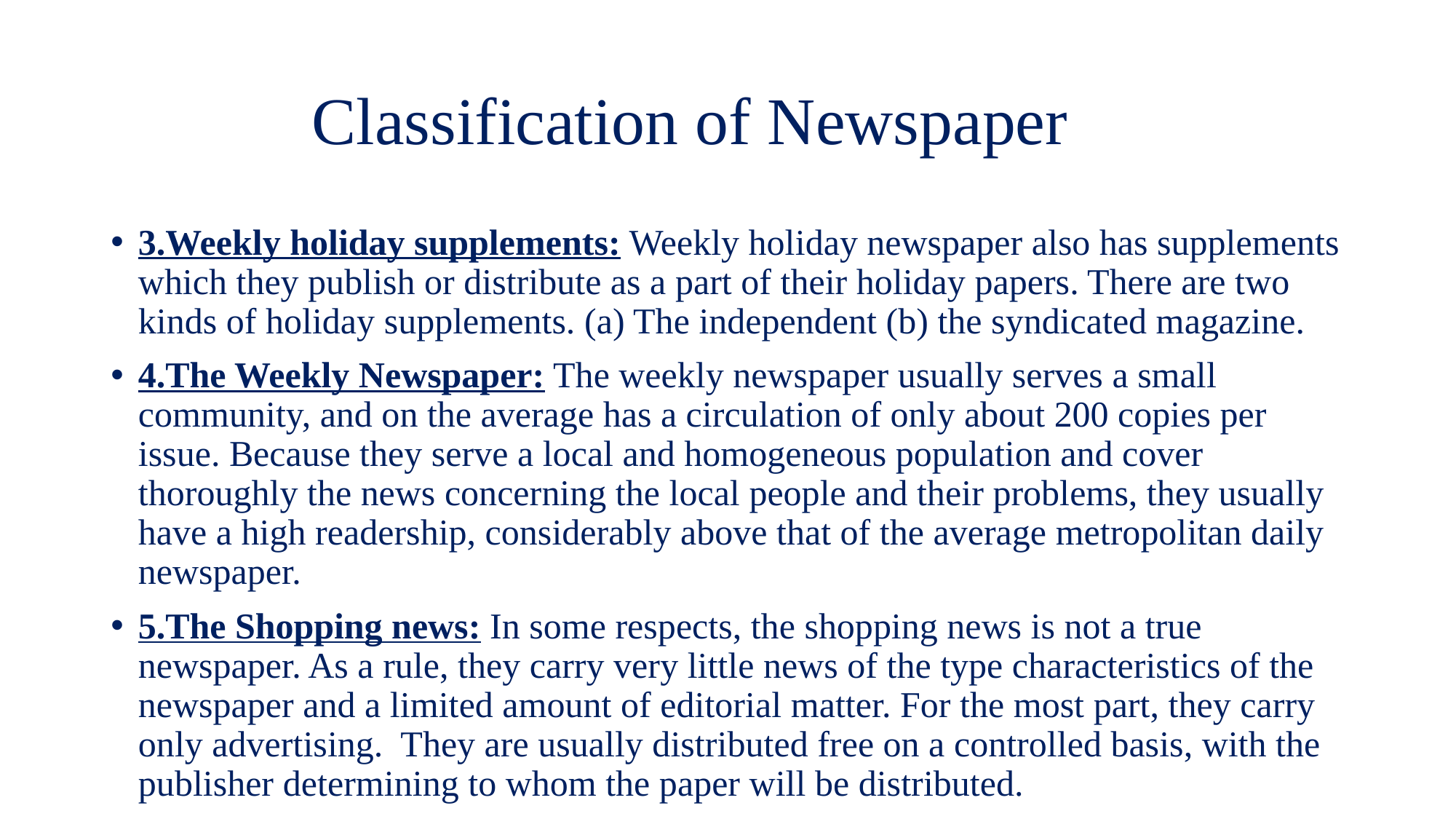

# Classification of Newspaper
3.Weekly holiday supplements: Weekly holiday newspaper also has supplements which they publish or distribute as a part of their holiday papers. There are two kinds of holiday supplements. (a) The independent (b) the syndicated magazine.
4.The Weekly Newspaper: The weekly newspaper usually serves a small community, and on the average has a circulation of only about 200 copies per issue. Because they serve a local and homogeneous population and cover thoroughly the news concerning the local people and their problems, they usually have a high readership, considerably above that of the average metropolitan daily newspaper.
5.The Shopping news: In some respects, the shopping news is not a true newspaper. As a rule, they carry very little news of the type characteristics of the newspaper and a limited amount of editorial matter. For the most part, they carry only advertising.  They are usually distributed free on a controlled basis, with the publisher determining to whom the paper will be distributed.